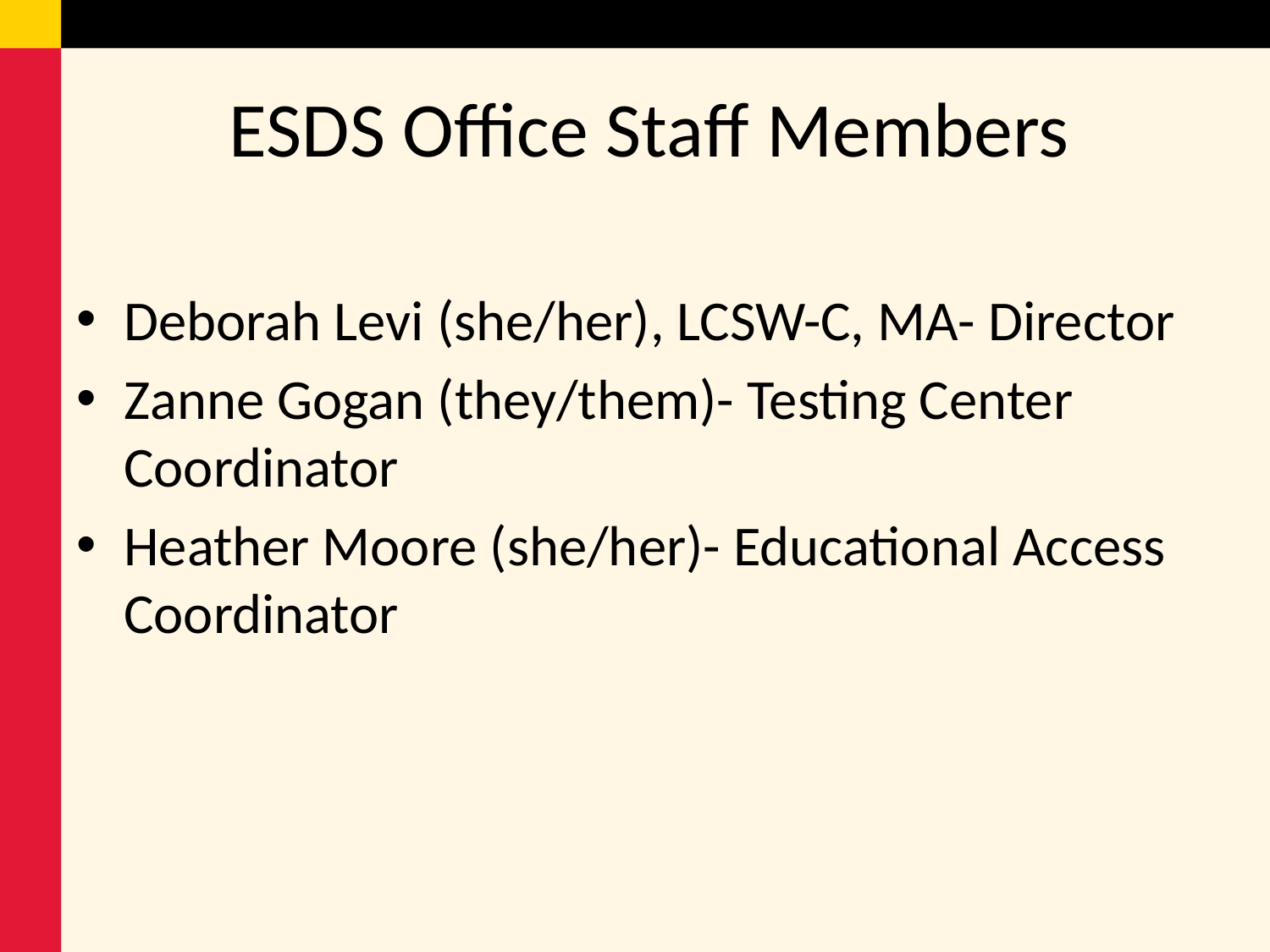

# ESDS Office Staff Members
Deborah Levi (she/her), LCSW-C, MA- Director
Zanne Gogan (they/them)- Testing Center Coordinator
Heather Moore (she/her)- Educational Access Coordinator